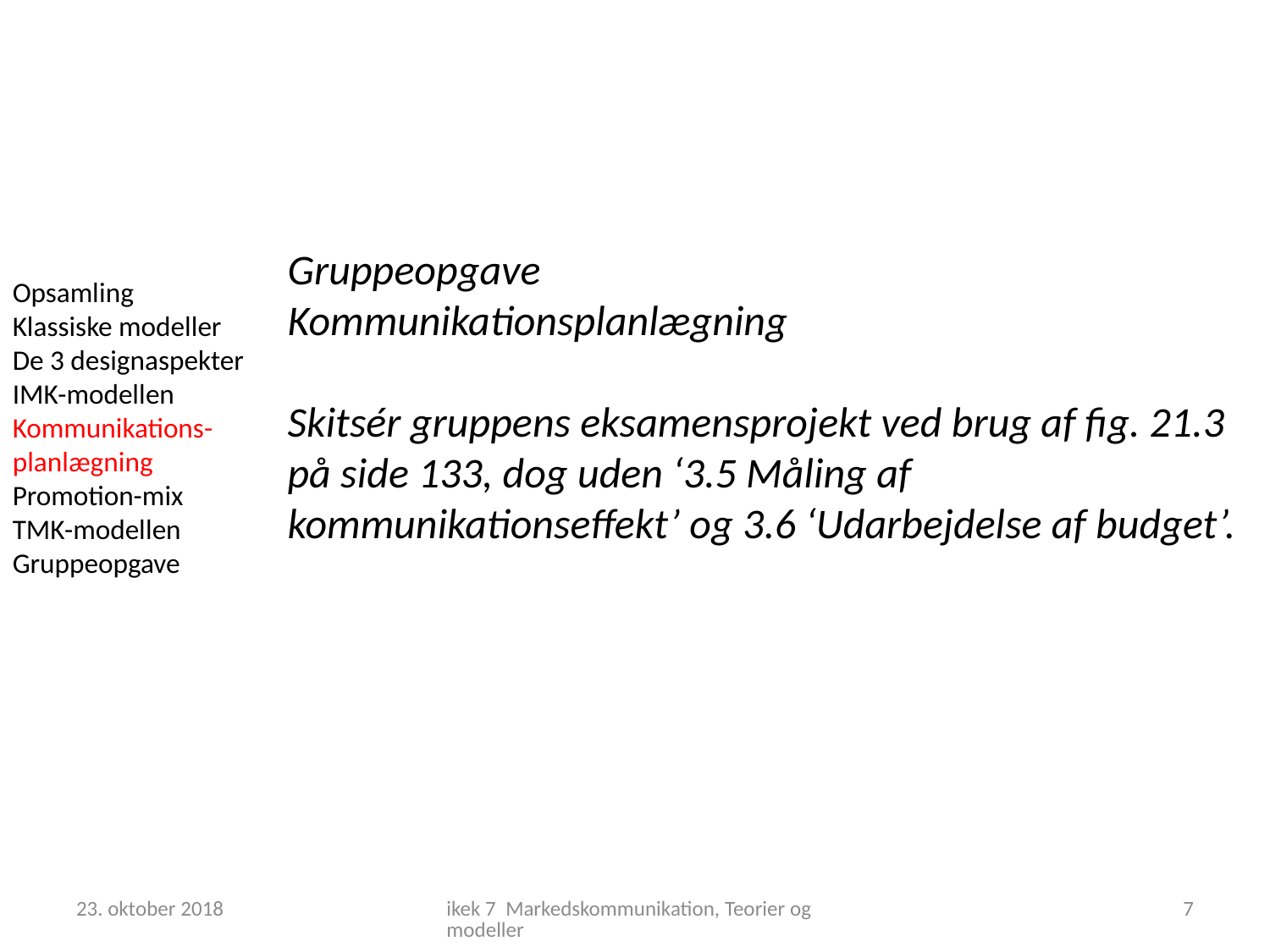

Gruppeopgave
Kommunikationsplanlægning

Skitsér gruppens eksamensprojekt ved brug af fig. 21.3 på side 133, dog uden ‘3.5 Måling af kommunikationseffekt’ og 3.6 ‘Udarbejdelse af budget’.
Opsamling
Klassiske modeller
De 3 designaspekter
IMK-modellen
Kommunikations-planlægning
Promotion-mix
TMK-modellen
Gruppeopgave

23. oktober 2018
ikek 7  Markedskommunikation, Teorier og modeller
7